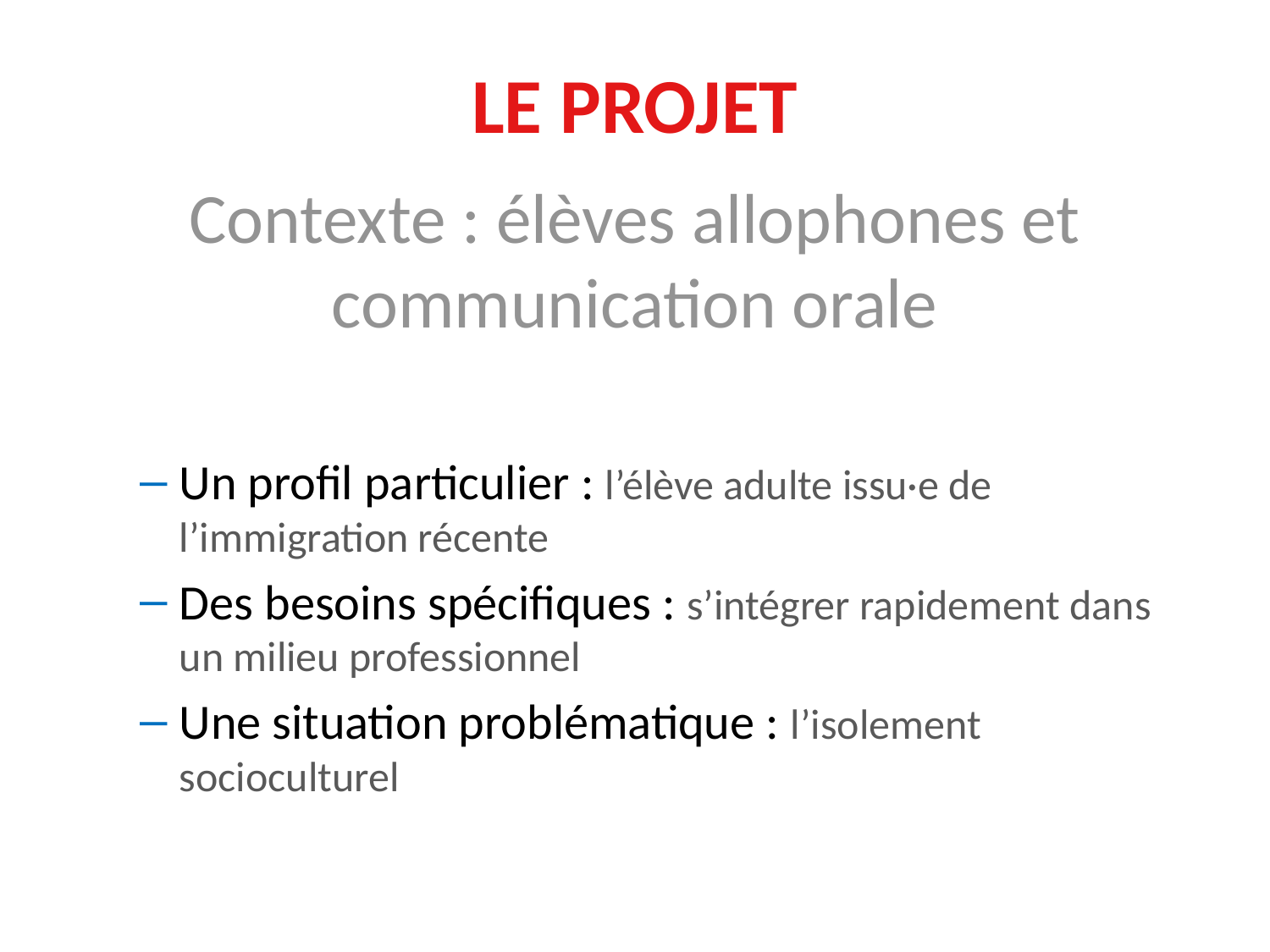

# Le projet
Contexte : élèves allophones et communication orale

Un profil particulier : l’élève adulte issu·e de l’immigration récente
Des besoins spécifiques : s’intégrer rapidement dans un milieu professionnel
Une situation problématique : l’isolement socioculturel